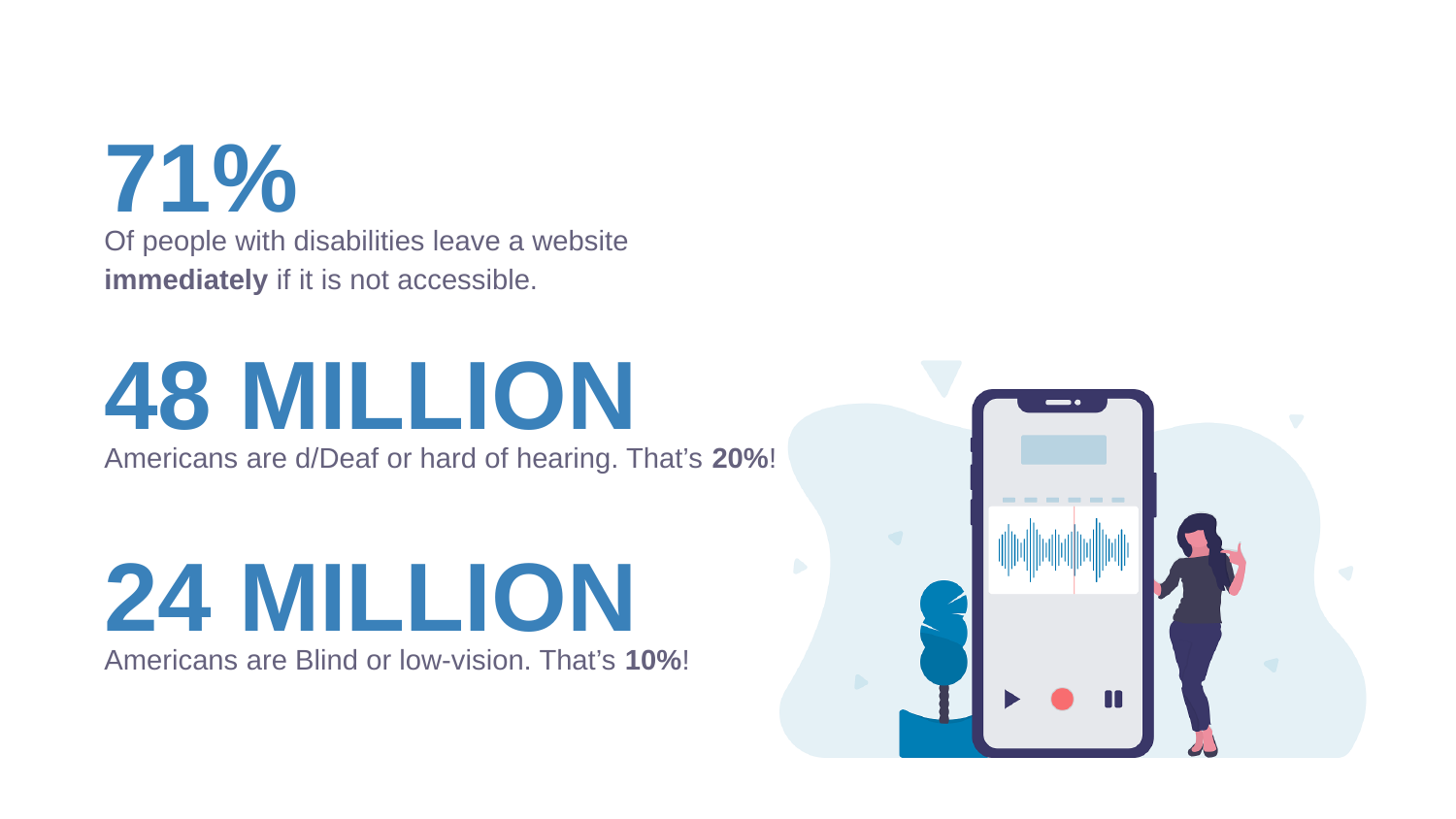

71%
Of people with disabilities leave a website immediately if it is not accessible.
48 MILLION
Americans are d/Deaf or hard of hearing. That’s 20%!
24 MILLION
Americans are Blind or low-vision. That’s 10%!